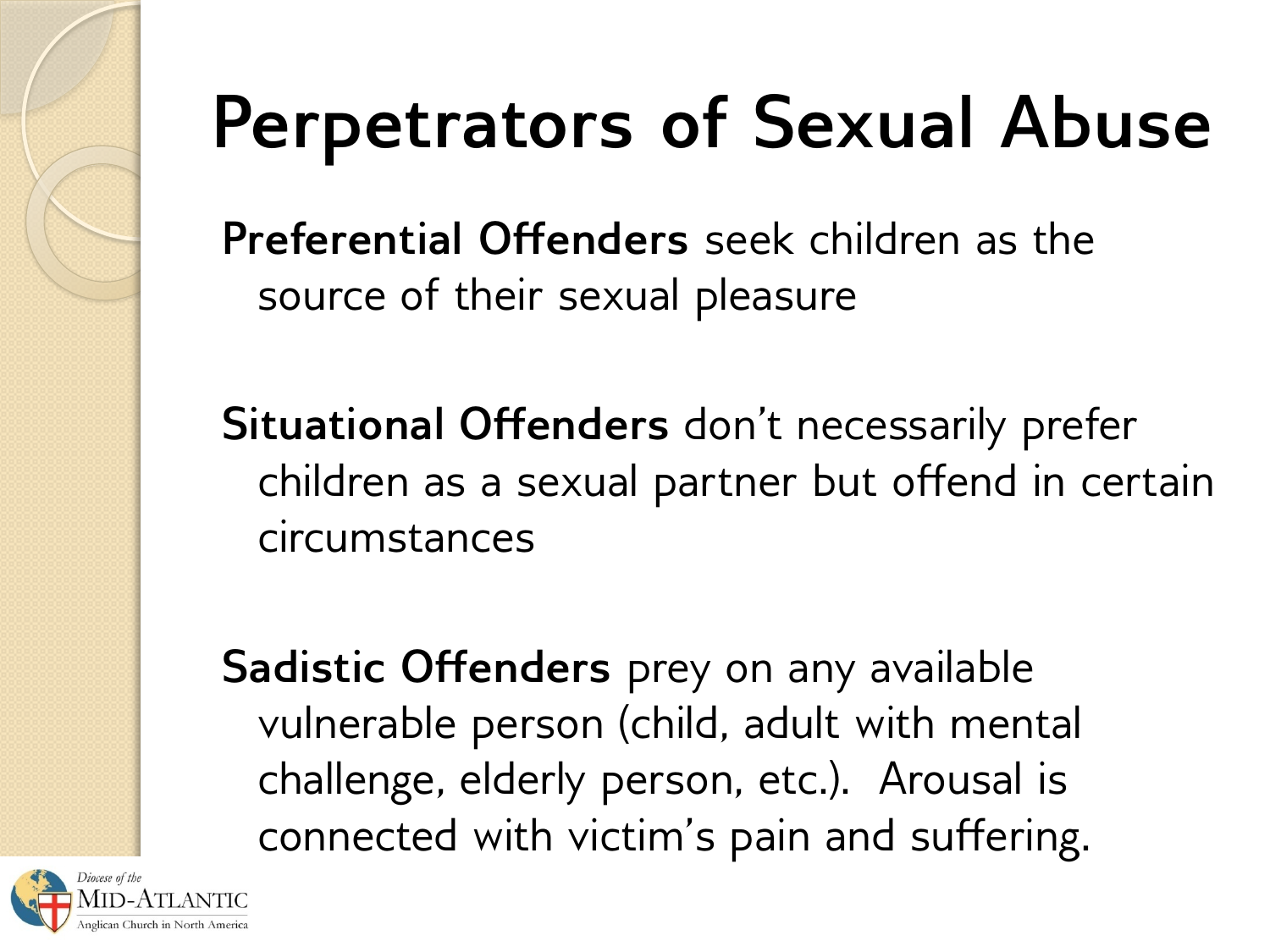

# Perpetrators of Sexual Abuse
Preferential Offenders seek children as the source of their sexual pleasure

Situational Offenders don’t necessarily prefer children as a sexual partner but offend in certain circumstances

Sadistic Offenders prey on any available vulnerable person (child, adult with mental challenge, elderly person, etc.).  Arousal is connected with victim’s pain and suffering.